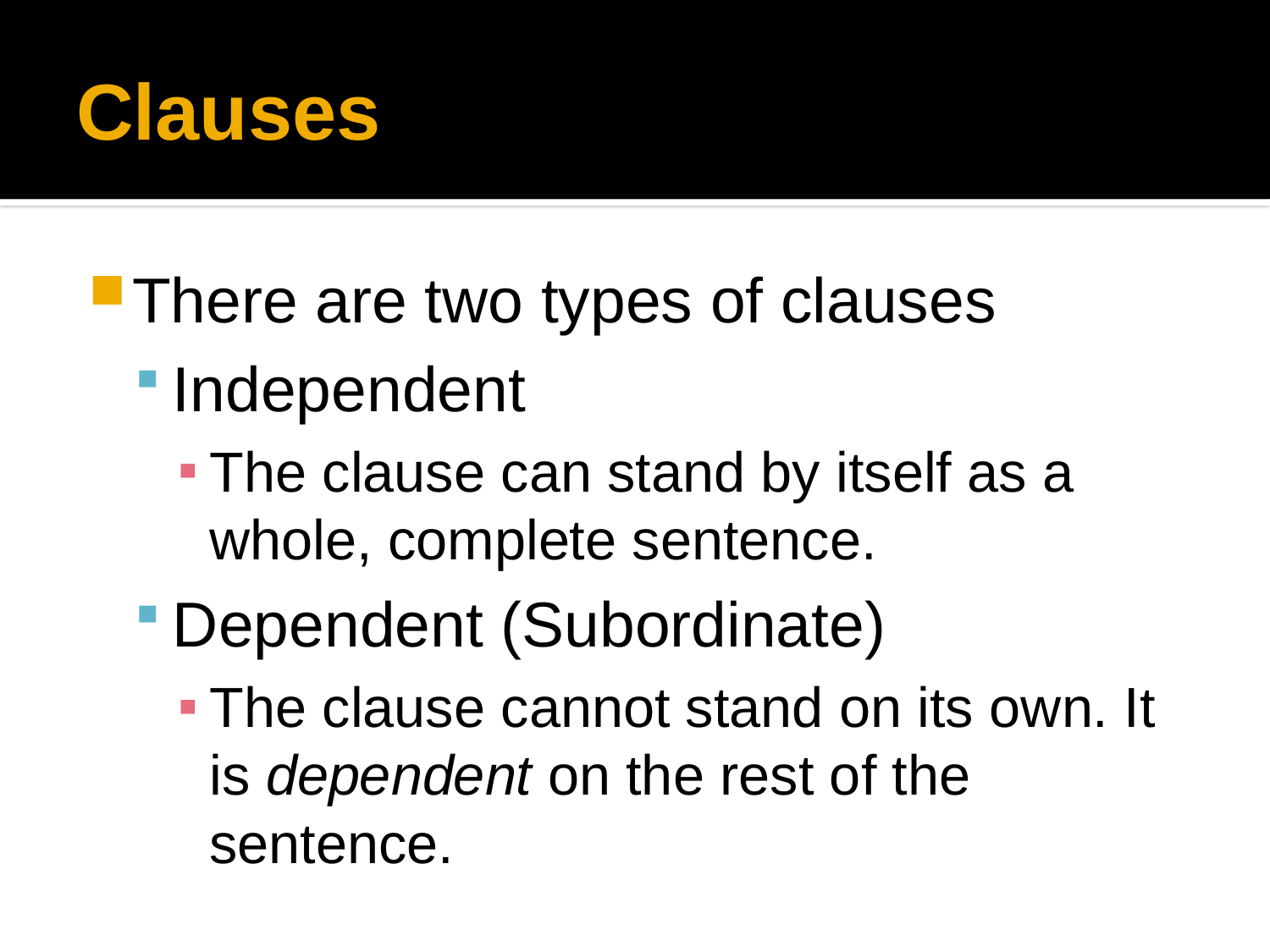

# Clauses
There are two types of clauses
Independent
The clause can stand by itself as a whole, complete sentence.
Dependent (Subordinate)
The clause cannot stand on its own. It is dependent on the rest of the sentence.